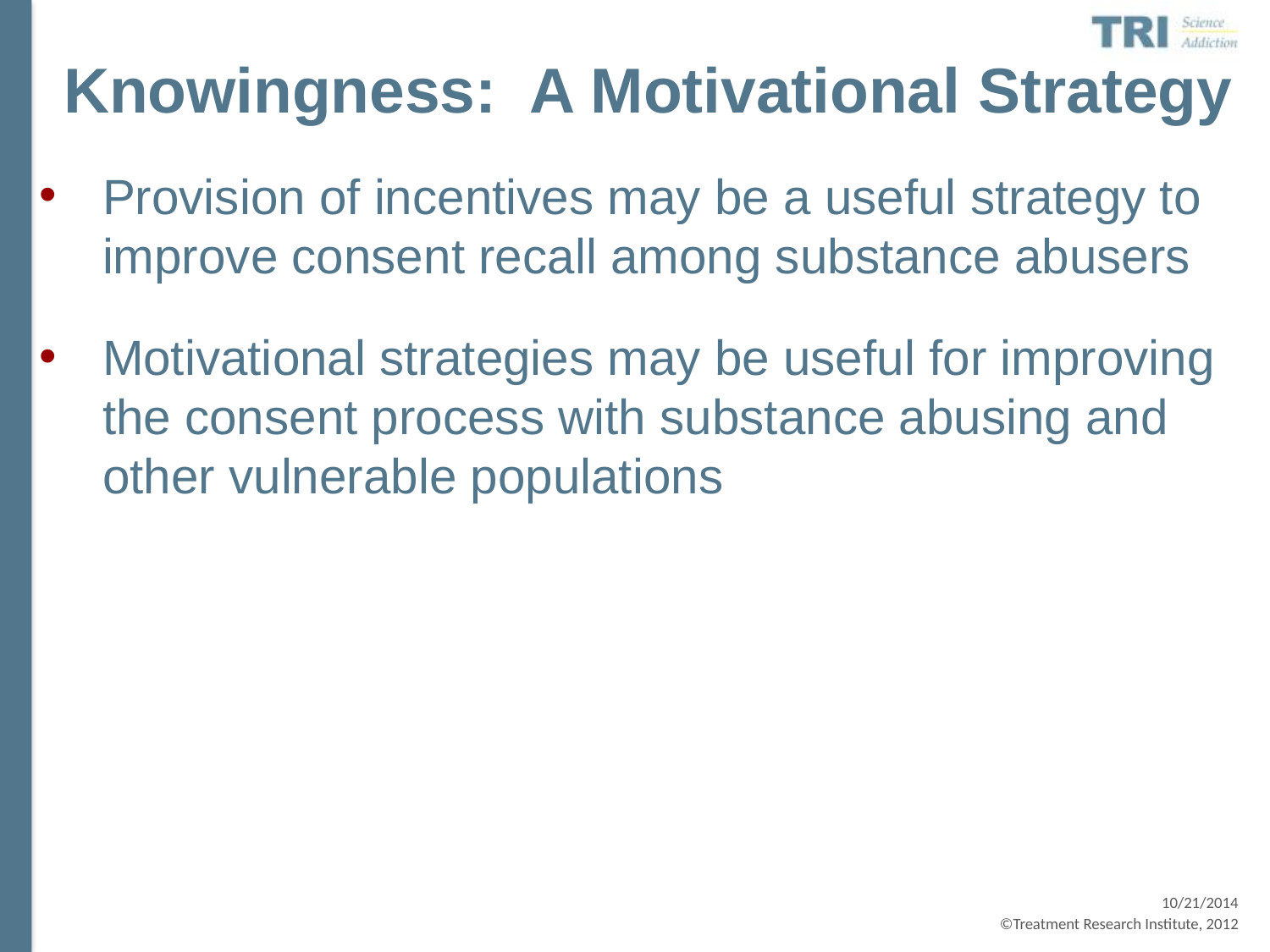

# Knowingness:  A Motivational Strategy
Provision of incentives may be a useful strategy to improve consent recall among substance abusers
Motivational strategies may be useful for improving the consent process with substance abusing and other vulnerable populations